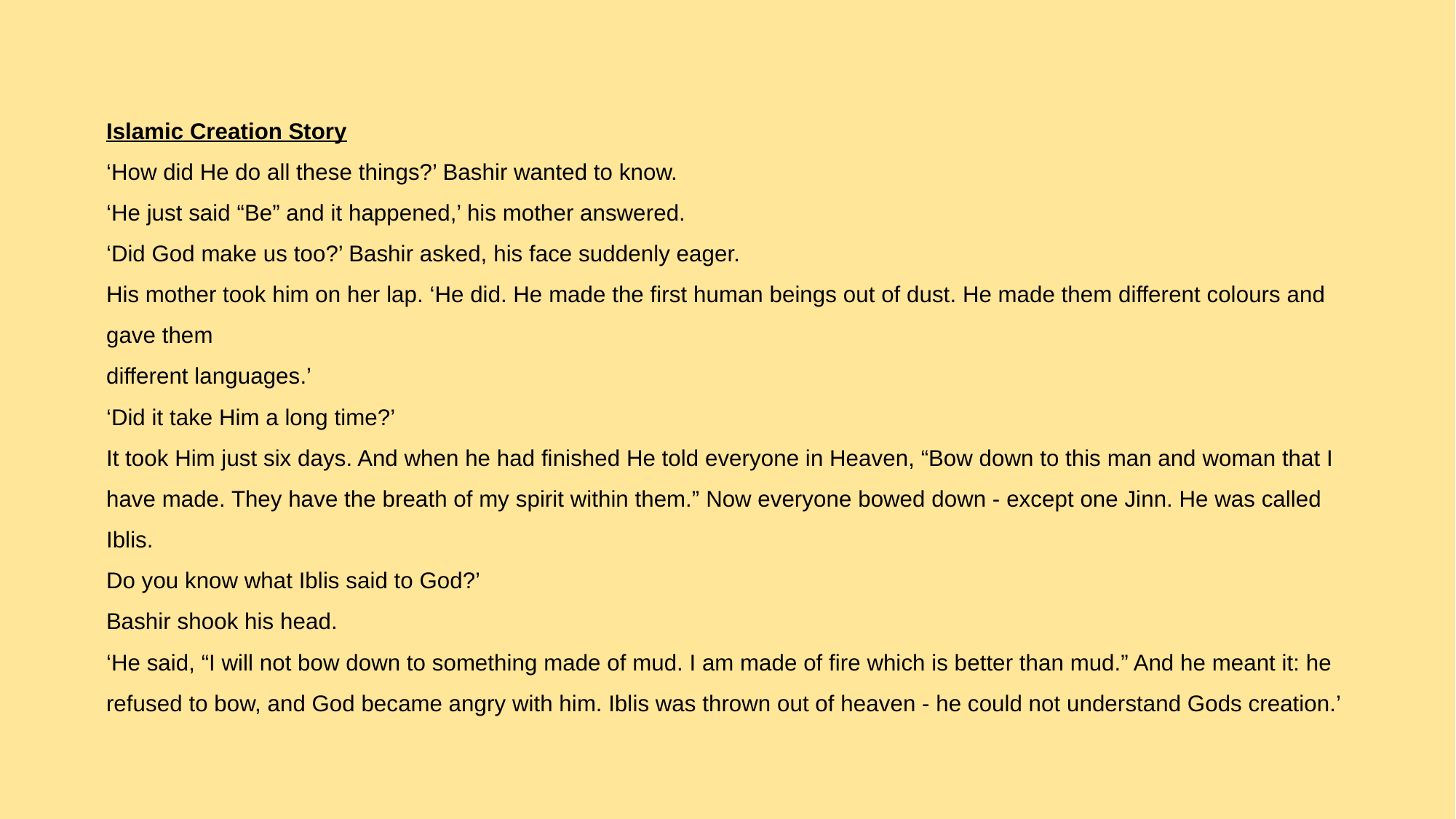

# Islamic Creation Story ‘How did He do all these things?’ Bashir wanted to know. ‘He just said “Be” and it happened,’ his mother answered. ‘Did God make us too?’ Bashir asked, his face suddenly eager. His mother took him on her lap. ‘He did. He made the first human beings out of dust. He made them different colours and gave them different languages.’ ‘Did it take Him a long time?’ It took Him just six days. And when he had finished He told everyone in Heaven, “Bow down to this man and woman that I have made. They have the breath of my spirit within them.” Now everyone bowed down - except one Jinn. He was called Iblis. Do you know what Iblis said to God?’ Bashir shook his head. ‘He said, “I will not bow down to something made of mud. I am made of fire which is better than mud.” And he meant it: he refused to bow, and God became angry with him. Iblis was thrown out of heaven - he could not understand Gods creation.’